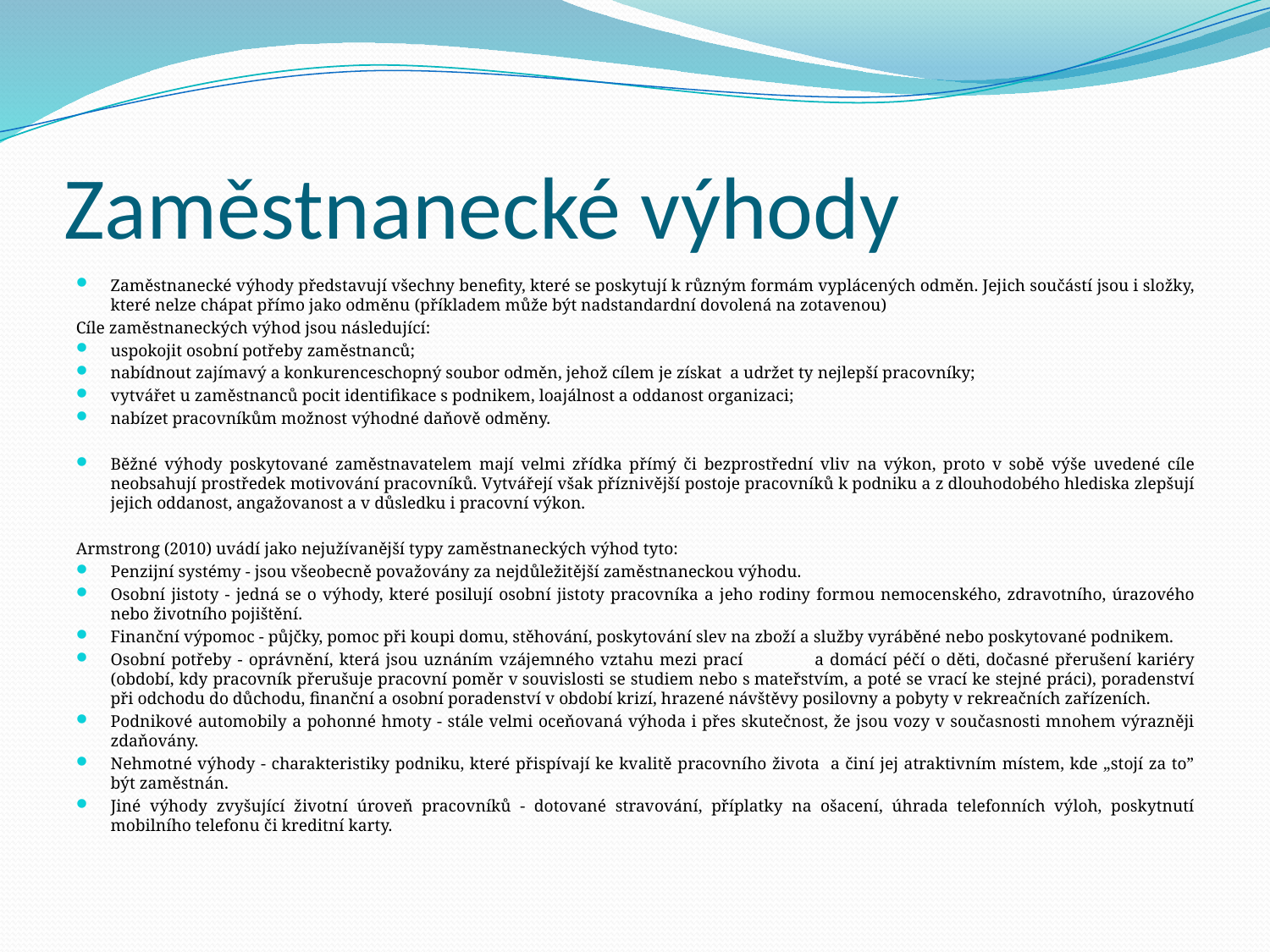

# Zaměstnanecké výhody
Zaměstnanecké výhody představují všechny benefity, které se poskytují k různým formám vyplácených odměn. Jejich součástí jsou i složky, které nelze chápat přímo jako odměnu (příkladem může být nadstandardní dovolená na zotavenou)
Cíle zaměstnaneckých výhod jsou následující:
uspokojit osobní potřeby zaměstnanců;
nabídnout zajímavý a konkurenceschopný soubor odměn, jehož cílem je získat  a udržet ty nejlepší pracovníky;
vytvářet u zaměstnanců pocit identifikace s podnikem, loajálnost a oddanost organizaci;
nabízet pracovníkům možnost výhodné daňově odměny.

Běžné výhody poskytované zaměstnavatelem mají velmi zřídka přímý či bezprostřední vliv na výkon, proto v sobě výše uvedené cíle neobsahují prostředek motivování pracovníků. Vytvářejí však příznivější postoje pracovníků k podniku a z dlouhodobého hlediska zlepšují jejich oddanost, angažovanost a v důsledku i pracovní výkon.

Armstrong (2010) uvádí jako nejužívanější typy zaměstnaneckých výhod tyto:
Penzijní systémy - jsou všeobecně považovány za nejdůležitější zaměstnaneckou výhodu.
Osobní jistoty - jedná se o výhody, které posilují osobní jistoty pracovníka a jeho rodiny formou nemocenského, zdravotního, úrazového nebo životního pojištění.
Finanční výpomoc - půjčky, pomoc při koupi domu, stěhování, poskytování slev na zboží a služby vyráběné nebo poskytované podnikem.
Osobní potřeby - oprávnění, která jsou uznáním vzájemného vztahu mezi prací            a domácí péčí o děti, dočasné přerušení kariéry (období, kdy pracovník přerušuje pracovní poměr v souvislosti se studiem nebo s mateřstvím, a poté se vrací ke stejné práci), poradenství při odchodu do důchodu, finanční a osobní poradenství v období krizí, hrazené návštěvy posilovny a pobyty v rekreačních zařízeních.
Podnikové automobily a pohonné hmoty - stále velmi oceňovaná výhoda i přes skutečnost, že jsou vozy v současnosti mnohem výrazněji zdaňovány.
Nehmotné výhody - charakteristiky podniku, které přispívají ke kvalitě pracovního života  a činí jej atraktivním místem, kde „stojí za to” být zaměstnán.
Jiné výhody zvyšující životní úroveň pracovníků - dotované stravování, příplatky na ošacení, úhrada telefonních výloh, poskytnutí mobilního telefonu či kreditní karty.